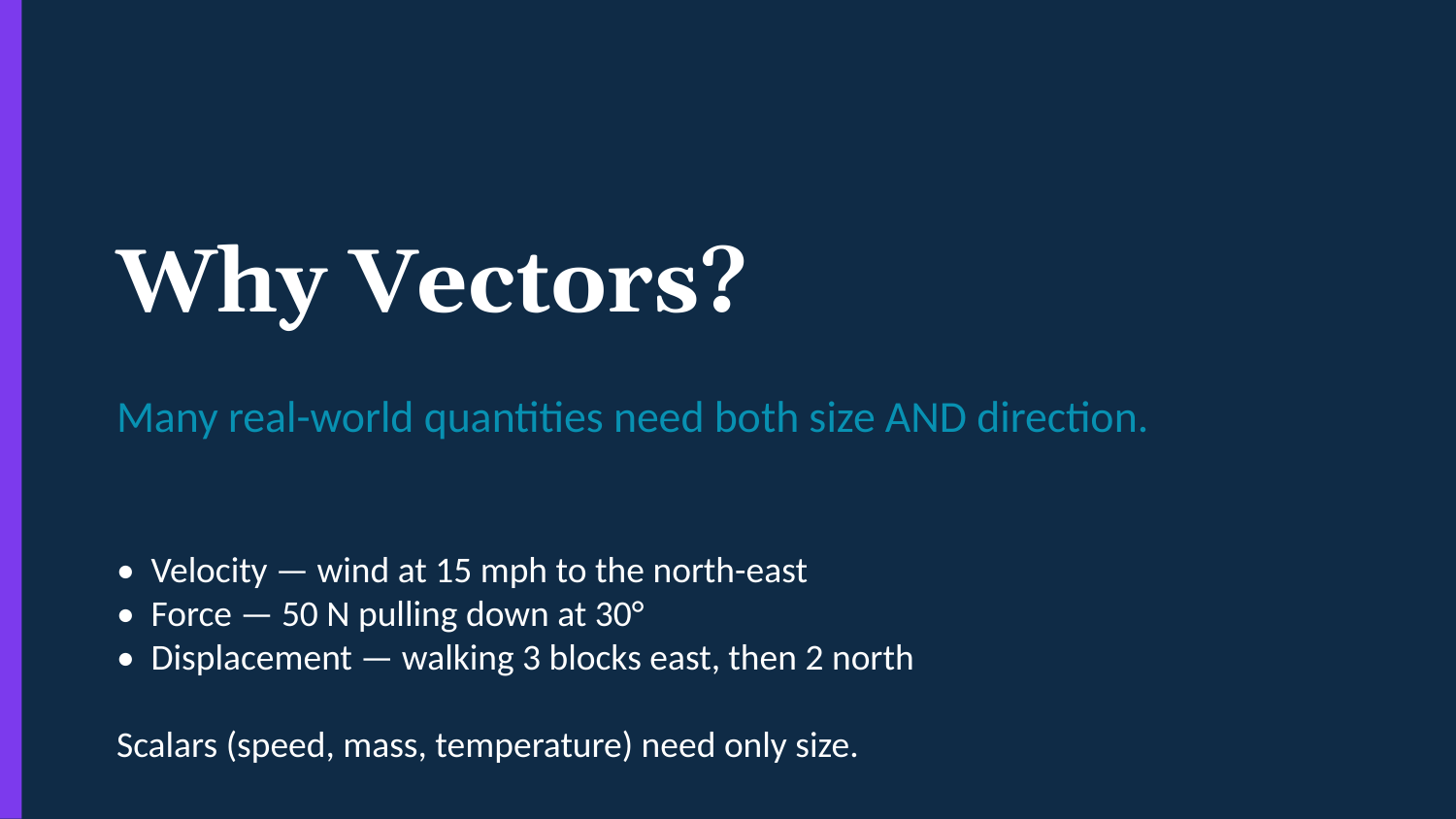

Why Vectors?
Many real-world quantities need both size AND direction.
•  Velocity — wind at 15 mph to the north-east
•  Force — 50 N pulling down at 30°
•  Displacement — walking 3 blocks east, then 2 north

Scalars (speed, mass, temperature) need only size.